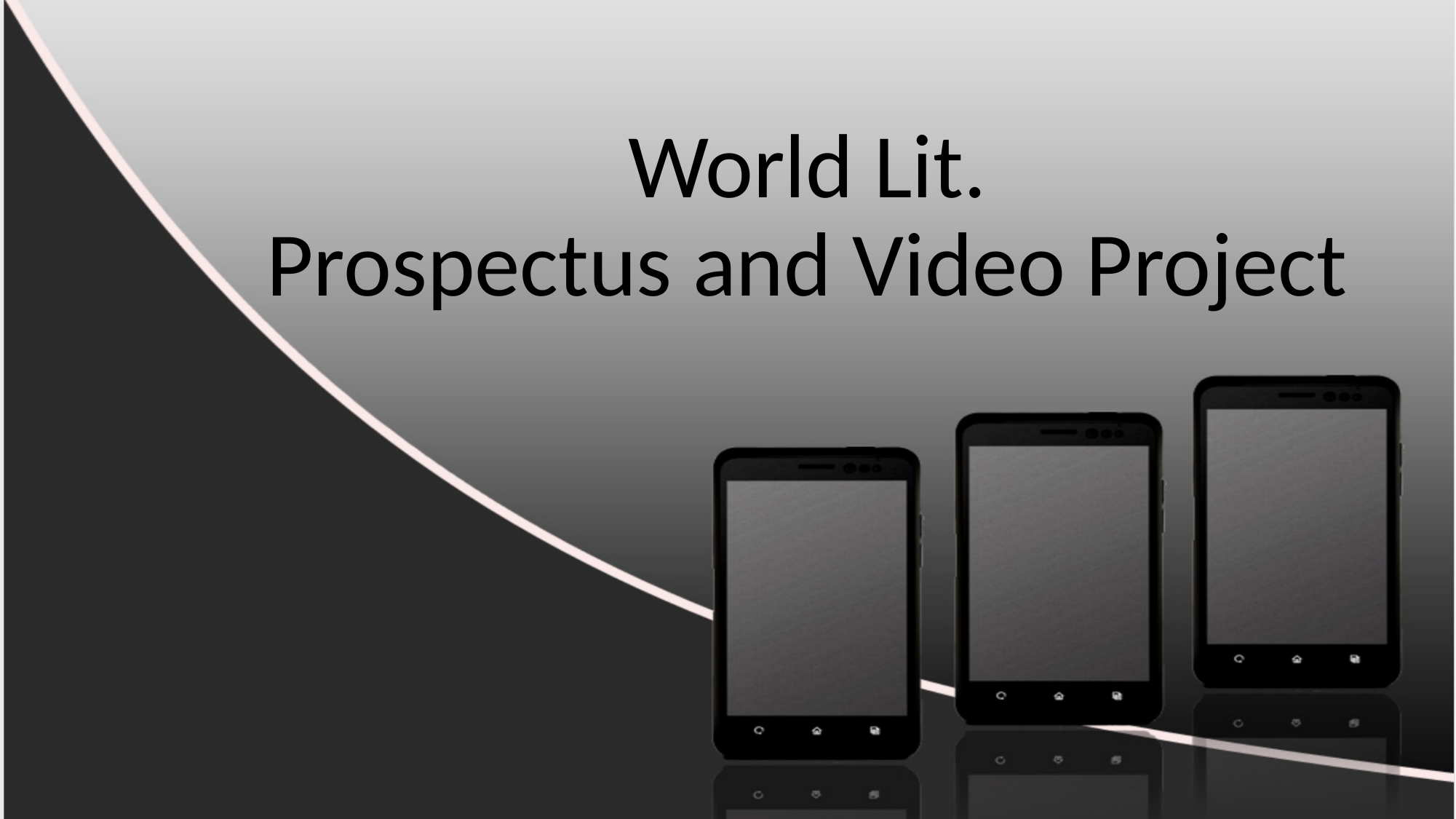

# World Lit. Prospectus and Video Project